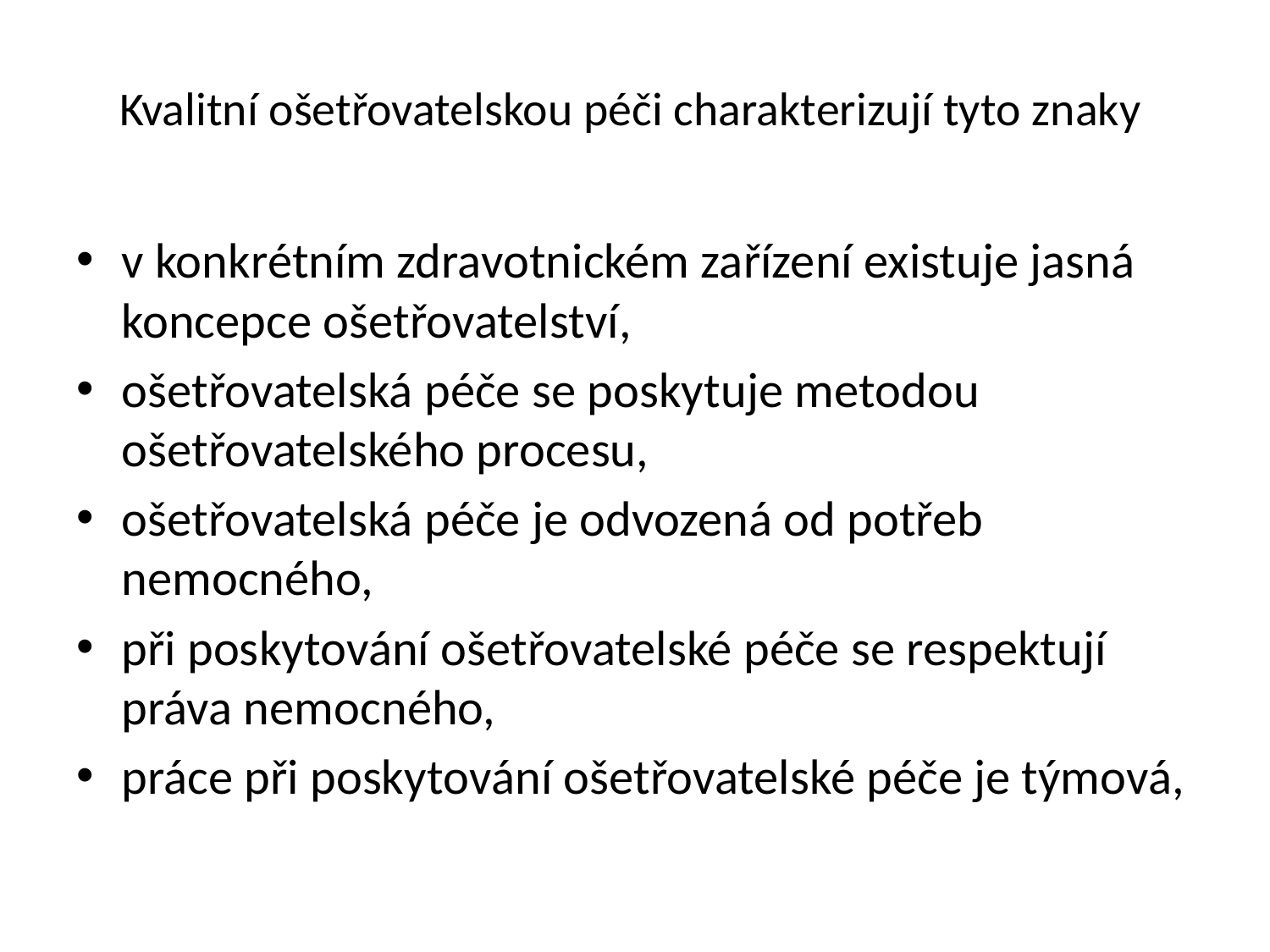

# Kvalitní ošetřovatelskou péči charakterizují tyto znaky
v konkrétním zdravotnickém zařízení existuje jasná koncepce ošetřovatelství,
ošetřovatelská péče se poskytuje metodou ošetřovatelského procesu,
ošetřovatelská péče je odvozená od potřeb nemocného,
při poskytování ošetřovatelské péče se respektují práva nemocného,
práce při poskytování ošetřovatelské péče je týmová,